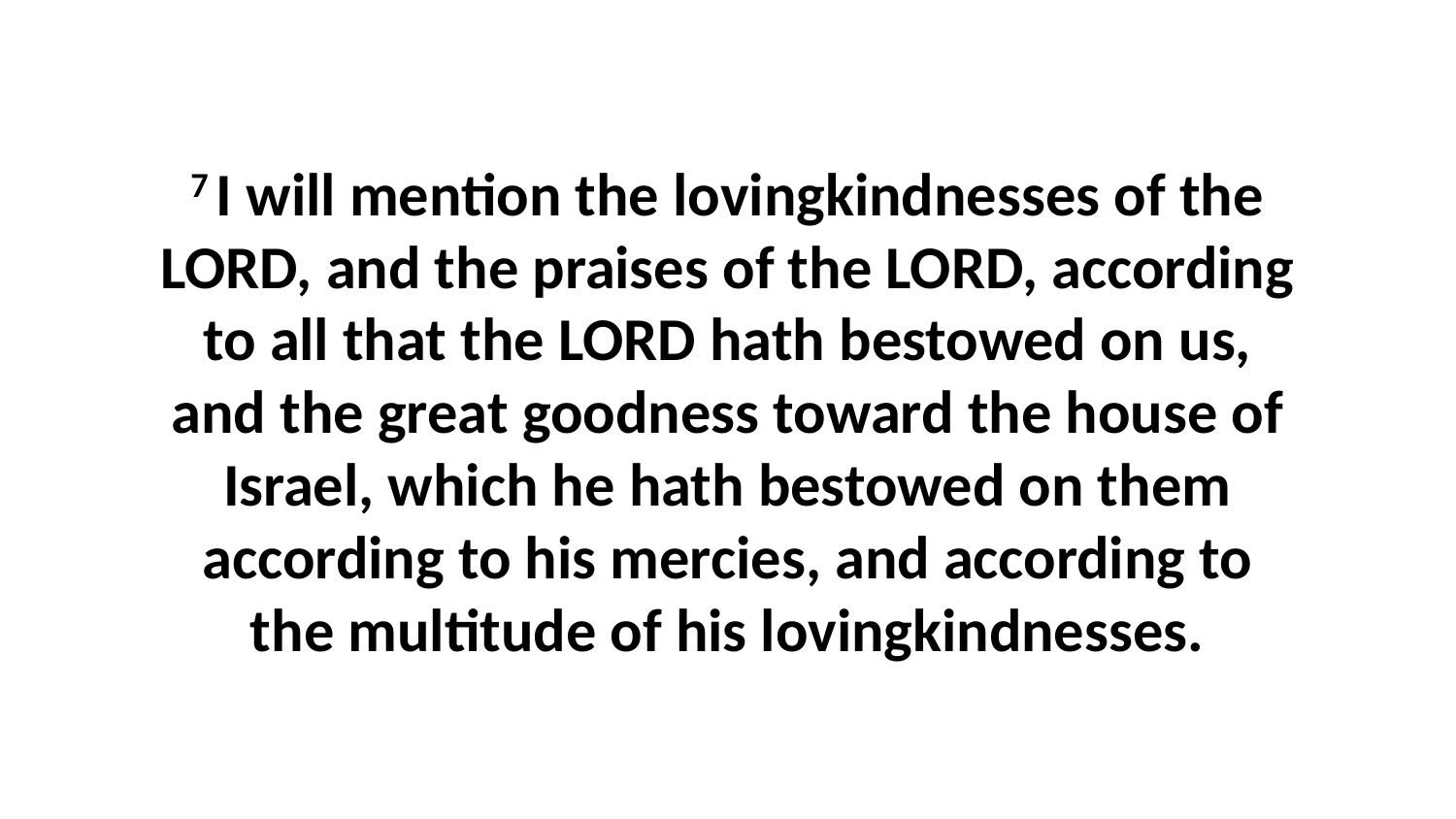

7 I will mention the lovingkindnesses of the LORD, and the praises of the LORD, according to all that the LORD hath bestowed on us, and the great goodness toward the house of Israel, which he hath bestowed on them according to his mercies, and according to the multitude of his lovingkindnesses.